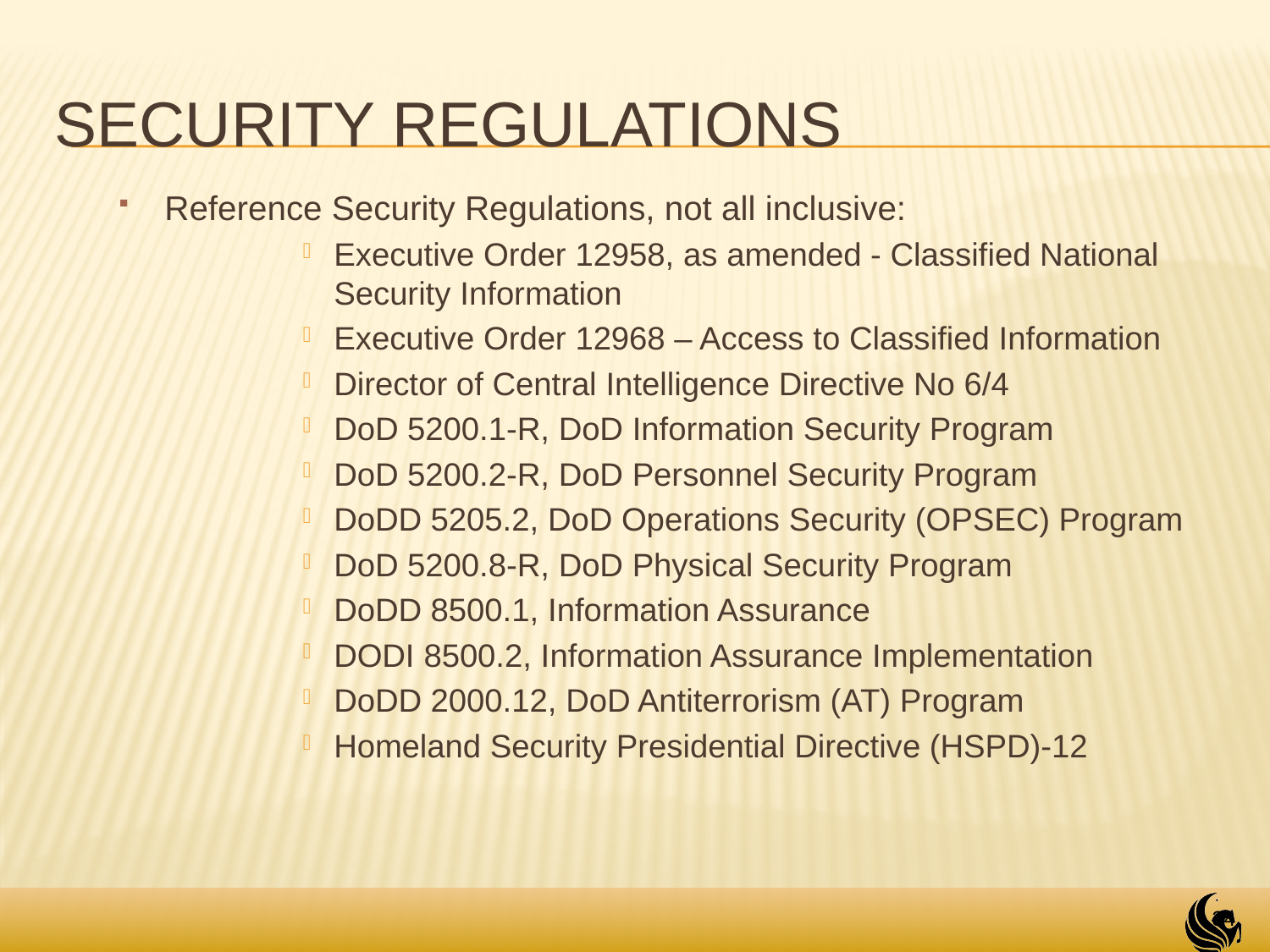

# Security Regulations
Reference Security Regulations, not all inclusive:
Executive Order 12958, as amended - Classified National Security Information
Executive Order 12968 – Access to Classified Information
Director of Central Intelligence Directive No 6/4
DoD 5200.1-R, DoD Information Security Program
DoD 5200.2-R, DoD Personnel Security Program
DoDD 5205.2, DoD Operations Security (OPSEC) Program
DoD 5200.8-R, DoD Physical Security Program
DoDD 8500.1, Information Assurance
DODI 8500.2, Information Assurance Implementation
DoDD 2000.12, DoD Antiterrorism (AT) Program
Homeland Security Presidential Directive (HSPD)-12
34